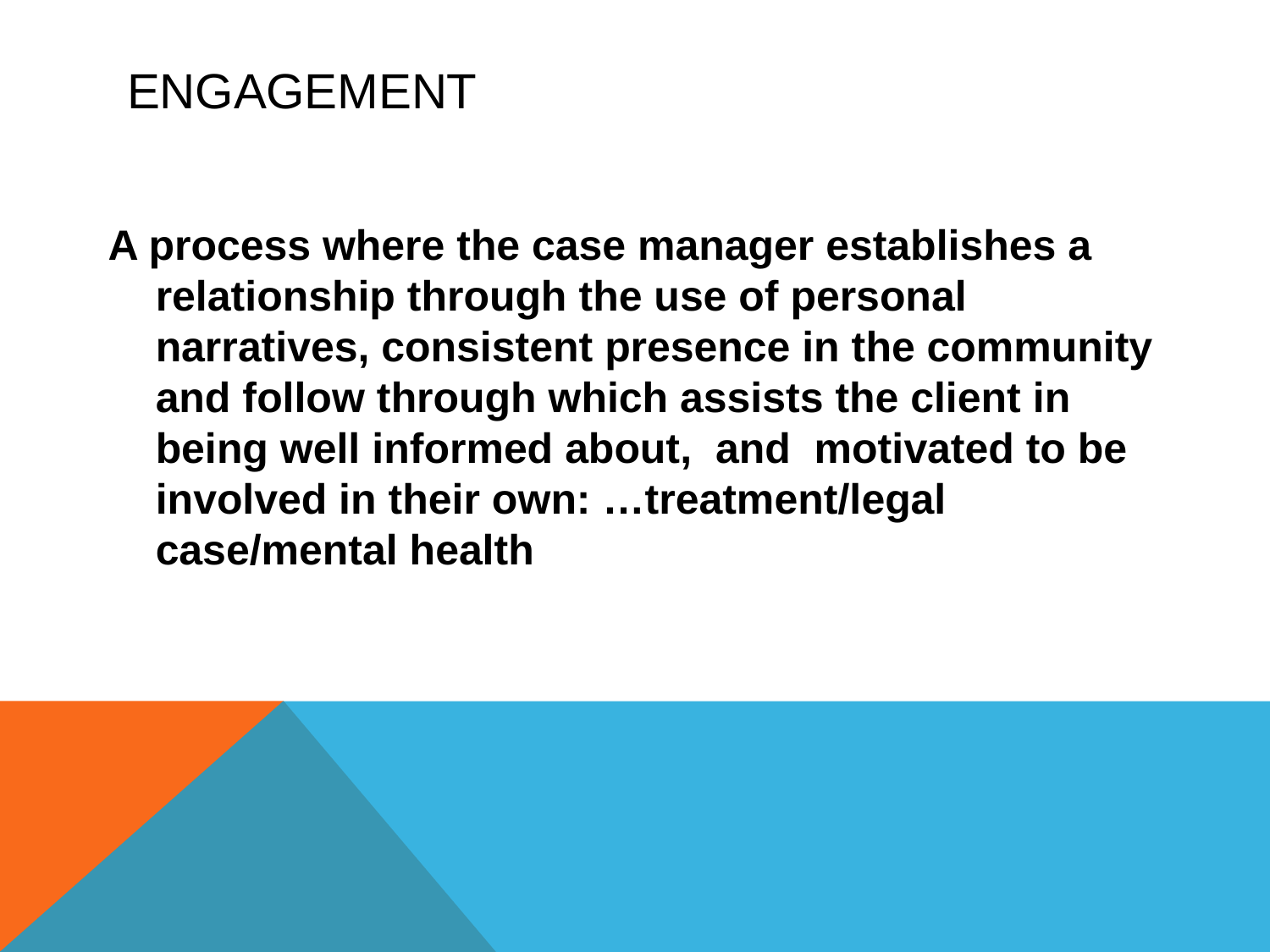

# Engagement
A process where the case manager establishes a relationship through the use of personal narratives, consistent presence in the community and follow through which assists the client in being well informed about,  and  motivated to be involved in their own: …treatment/legal case/mental health